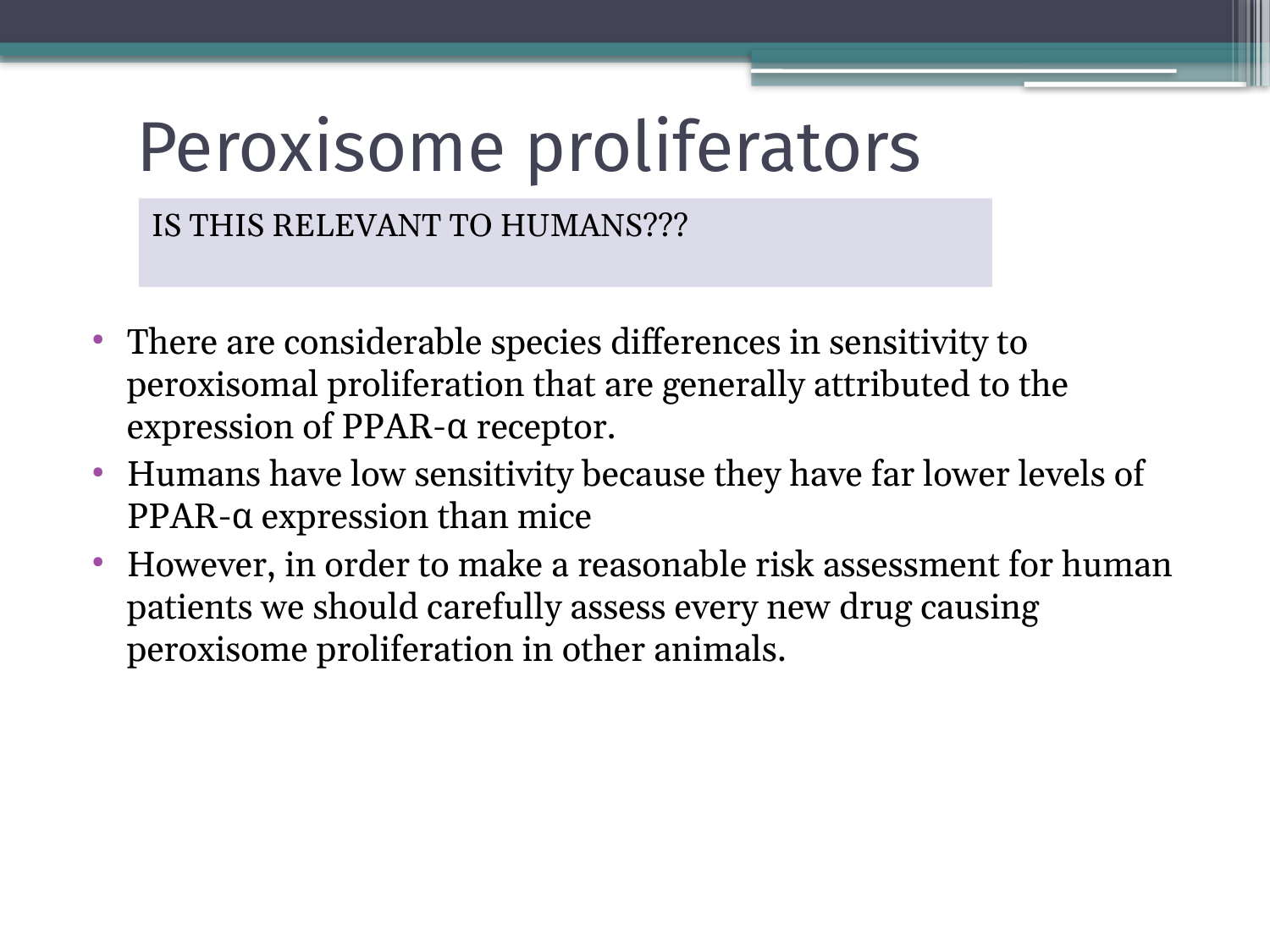

# Peroxisome proliferators
IS THIS RELEVANT TO HUMANS???

There are considerable species differences in sensitivity to peroxisomal proliferation that are generally attributed to the expression of PPAR-α receptor.
Humans have low sensitivity because they have far lower levels of PPAR-α expression than mice
However, in order to make a reasonable risk assessment for human patients we should carefully assess every new drug causing peroxisome proliferation in other animals.